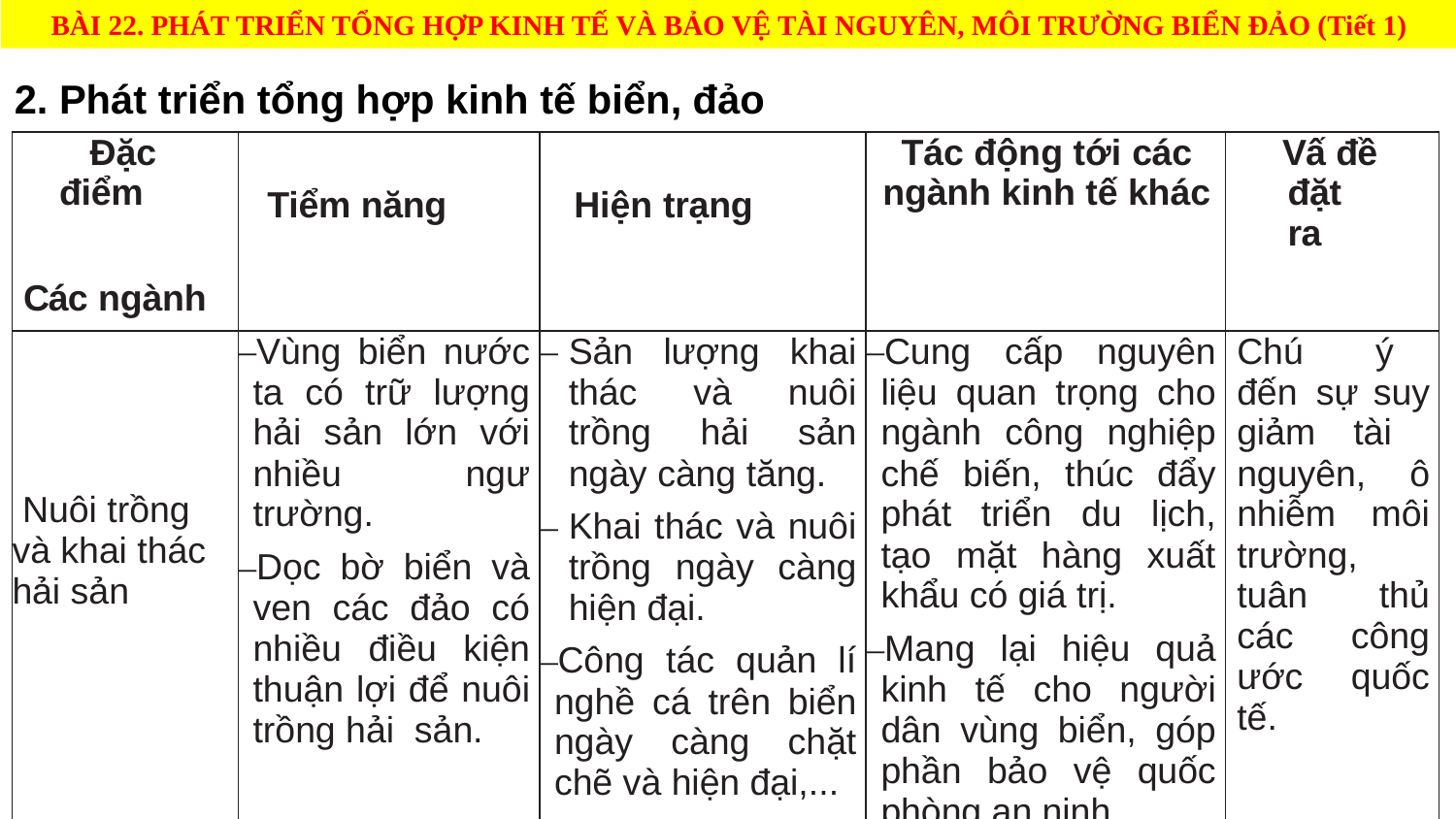

BÀI 22. PHÁT TRIỂN TỔNG HỢP KINH TẾ VÀ BẢO VỆ TÀI NGUYÊN, MÔI TRƯỜNG BIỂN ĐẢO (Tiết 1)
2. Phát triển tổng hợp kinh tế biển, đảo
| Đặc điểm   Các ngành | Tiểm năng | Hiện trạng | Tác động tới các ngành kinh tế khác | Vấ đề đặt ra |
| --- | --- | --- | --- | --- |
| Nuôi trồng và khai thác hải sản | Vùng biển nước ta có trữ lượng hải sản lớn với nhiều ngư trường. Dọc bờ biển và ven các đảo có nhiều điều kiện thuận lợi để nuôi trồng hải sản. | Sản lượng khai thác và nuôi trồng hải sản ngày càng tăng. Khai thác và nuôi trồng ngày càng hiện đại. Công tác quản lí nghề cá trên biển ngày càng chặt chẽ và hiện đại,... | Cung cấp nguyên liệu quan trọng cho ngành công nghiệp chế biến, thúc đẩy phát triển du lịch, tạo mặt hàng xuất khẩu có giá trị. Mang lại hiệu quả kinh tế cho người dân vùng biển, góp phần bảo vệ quốc phòng an ninh. | Chú ý đến sự suy giảm tài nguyên, ô nhiễm môi trường, tuân thủ các công ước quốc tế. |